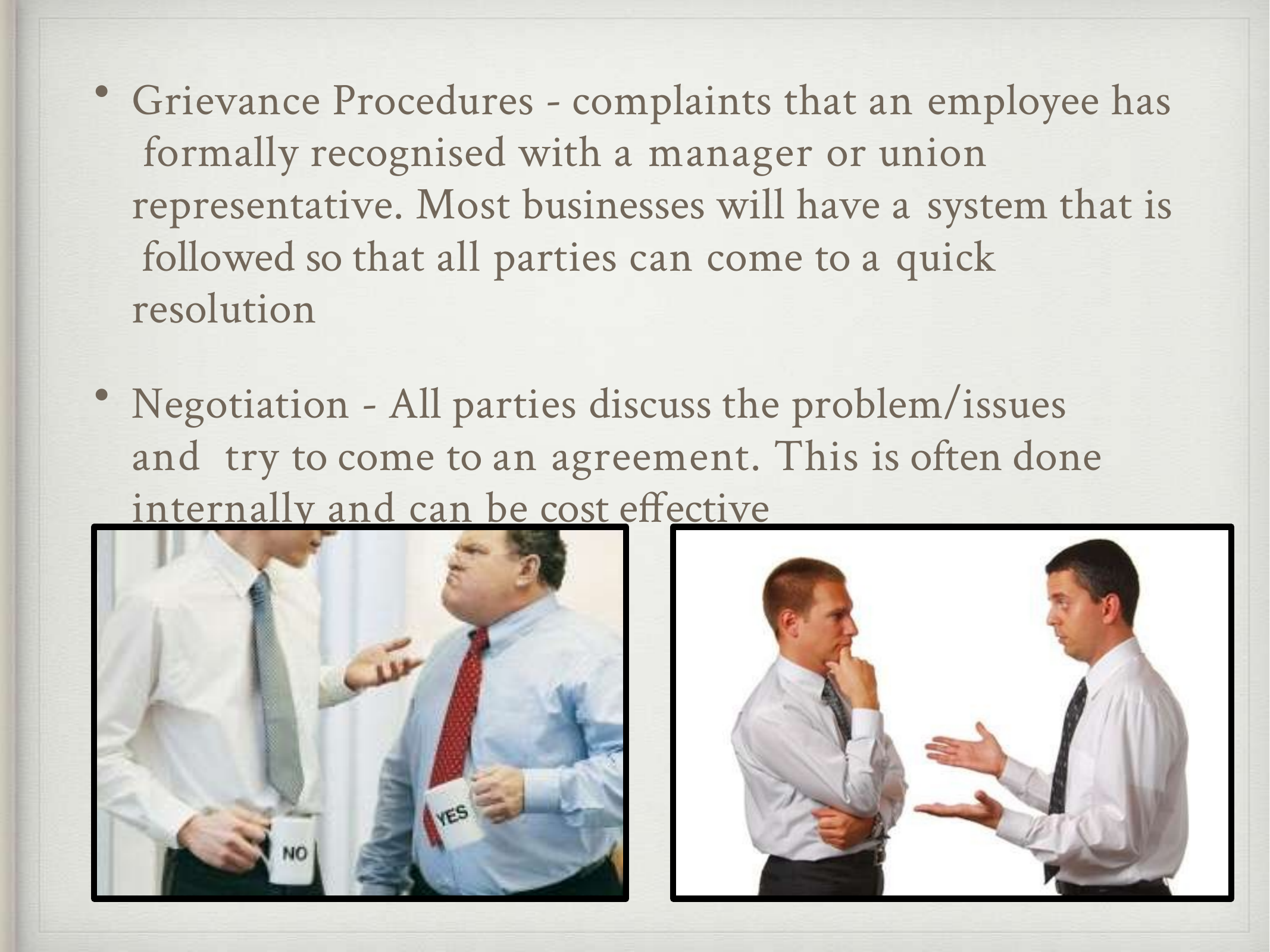

Grievance Procedures - complaints that an employee has  formally recognised with a manager or union  representative. Most businesses will have a system that is  followed so that all parties can come to a quick resolution
Negotiation - All parties discuss the problem/issues and  try to come to an agreement. This is often done  internally and can be cost effective